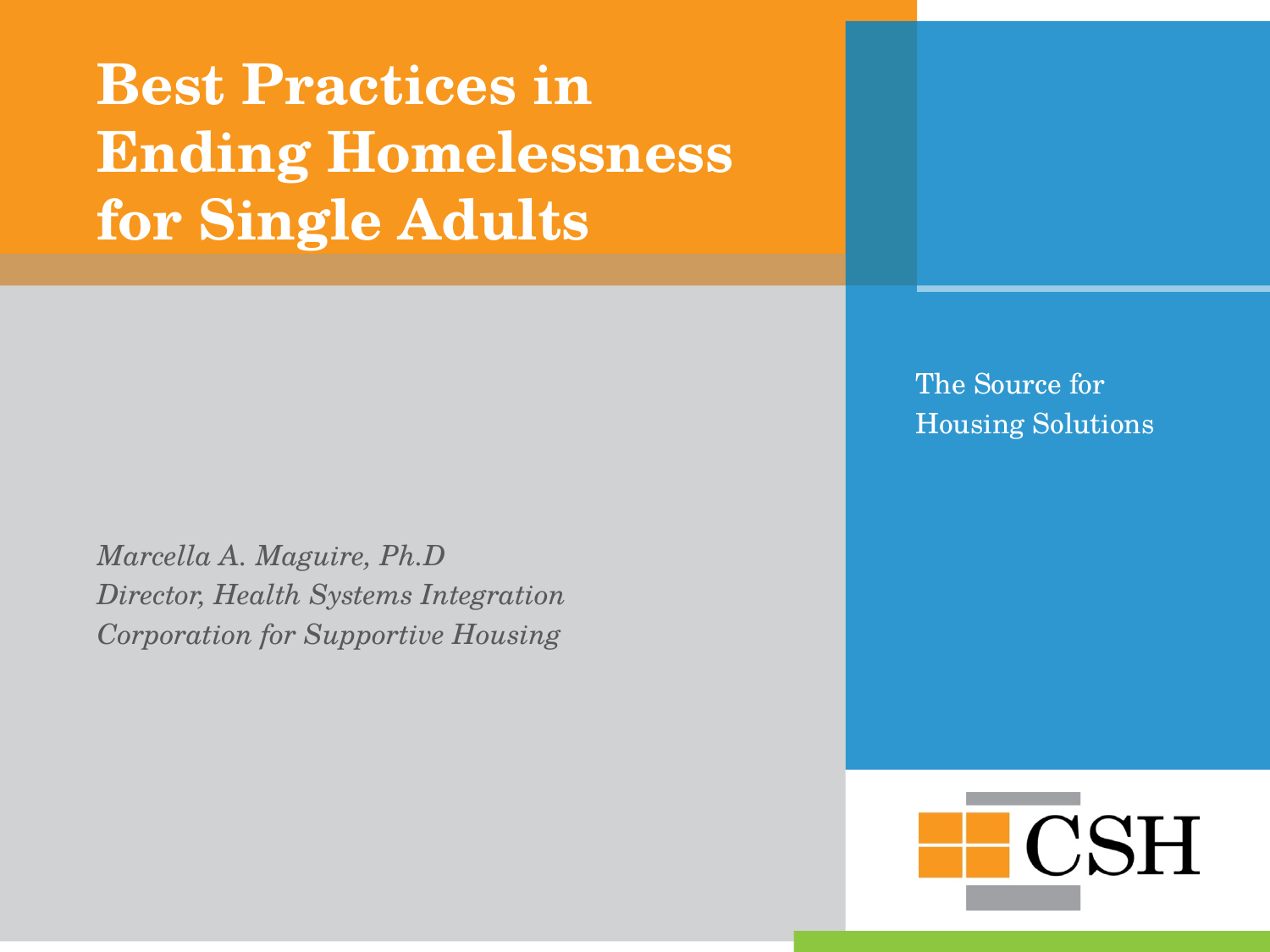

# Best Practices in Ending Homelessness for Single Adults
Marcella A. Maguire, Ph.D
Director, Health Systems Integration
Corporation for Supportive Housing